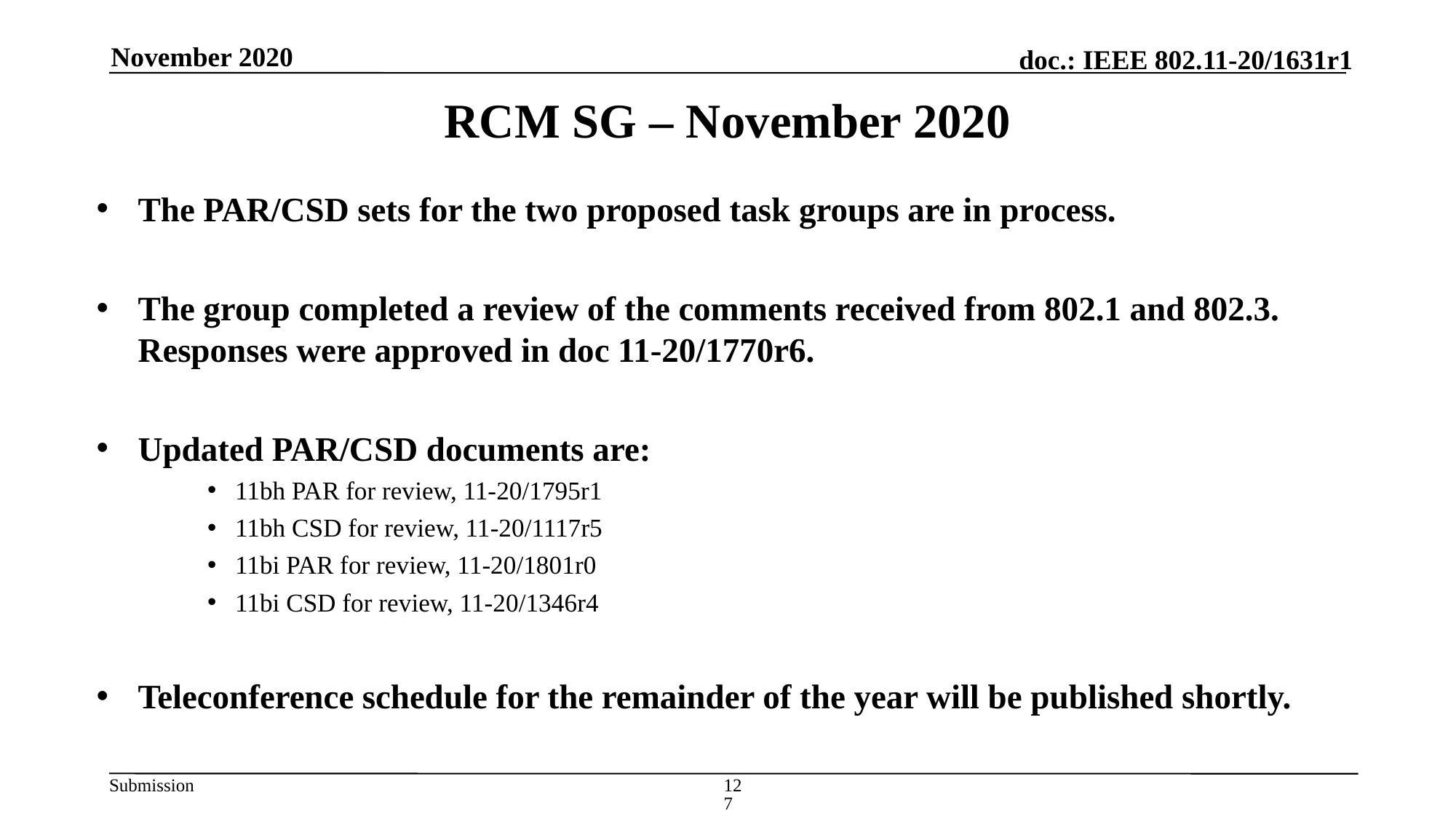

November 2020
November 2020
RCM SG – November 2020
The PAR/CSD sets for the two proposed task groups are in process.

The group completed a review of the comments received from 802.1 and 802.3.  Responses were approved in doc 11-20/1770r6.

Updated PAR/CSD documents are:
11bh PAR for review, 11-20/1795r1
11bh CSD for review, 11-20/1117r5
11bi PAR for review, 11-20/1801r0
11bi CSD for review, 11-20/1346r4

Teleconference schedule for the remainder of the year will be published shortly.
127
Carol Ansley (self)